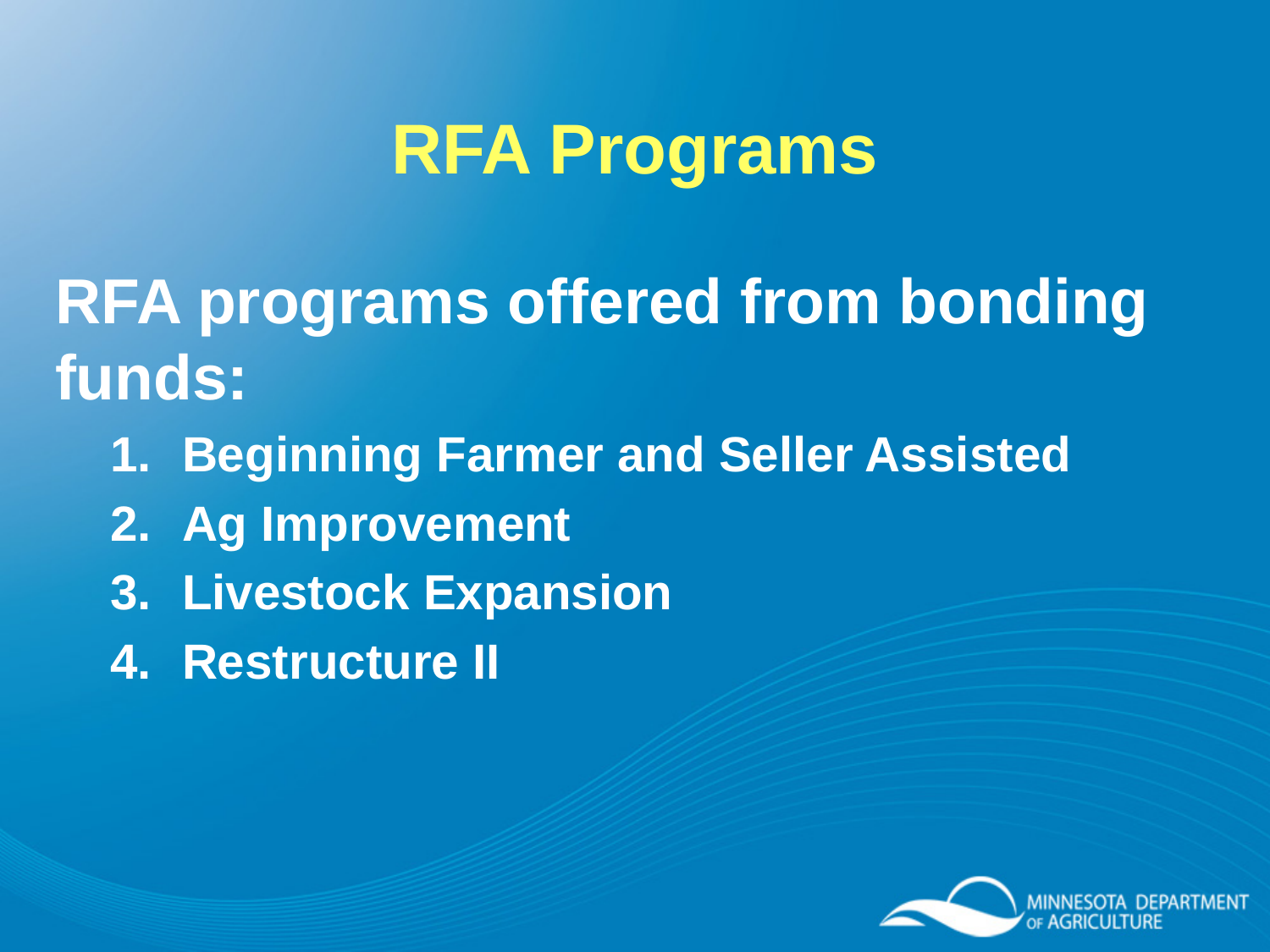

# RFA Programs
RFA programs offered from bonding funds:
Beginning Farmer and Seller Assisted
Ag Improvement
Livestock Expansion
Restructure II